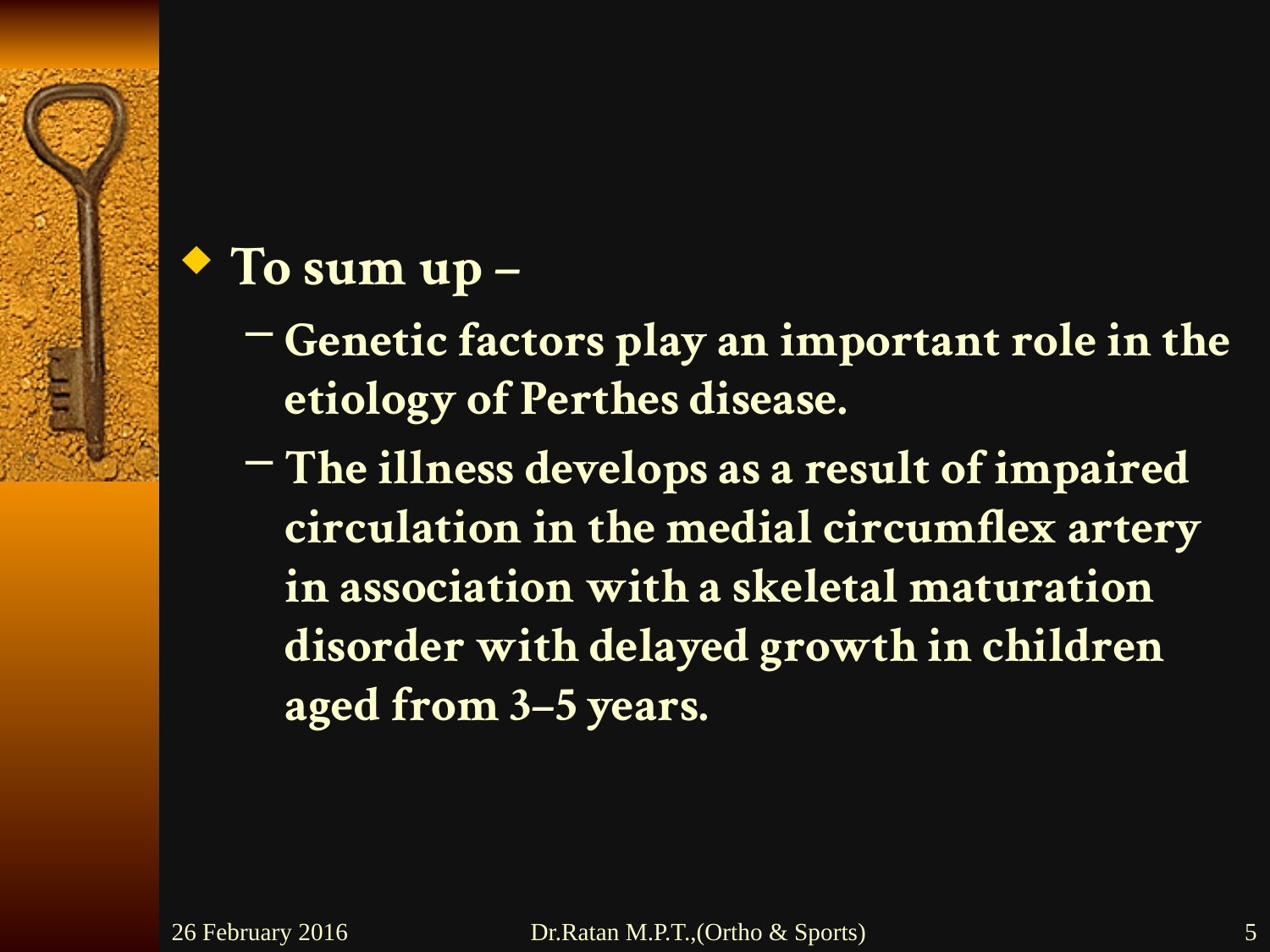

#
To sum up –
Genetic factors play an important role in the etiology of Perthes disease.
The illness develops as a result of impaired circulation in the medial circumflex artery in association with a skeletal maturation disorder with delayed growth in children aged from 3–5 years.
26 February 2016
Dr.Ratan M.P.T.,(Ortho & Sports)
5